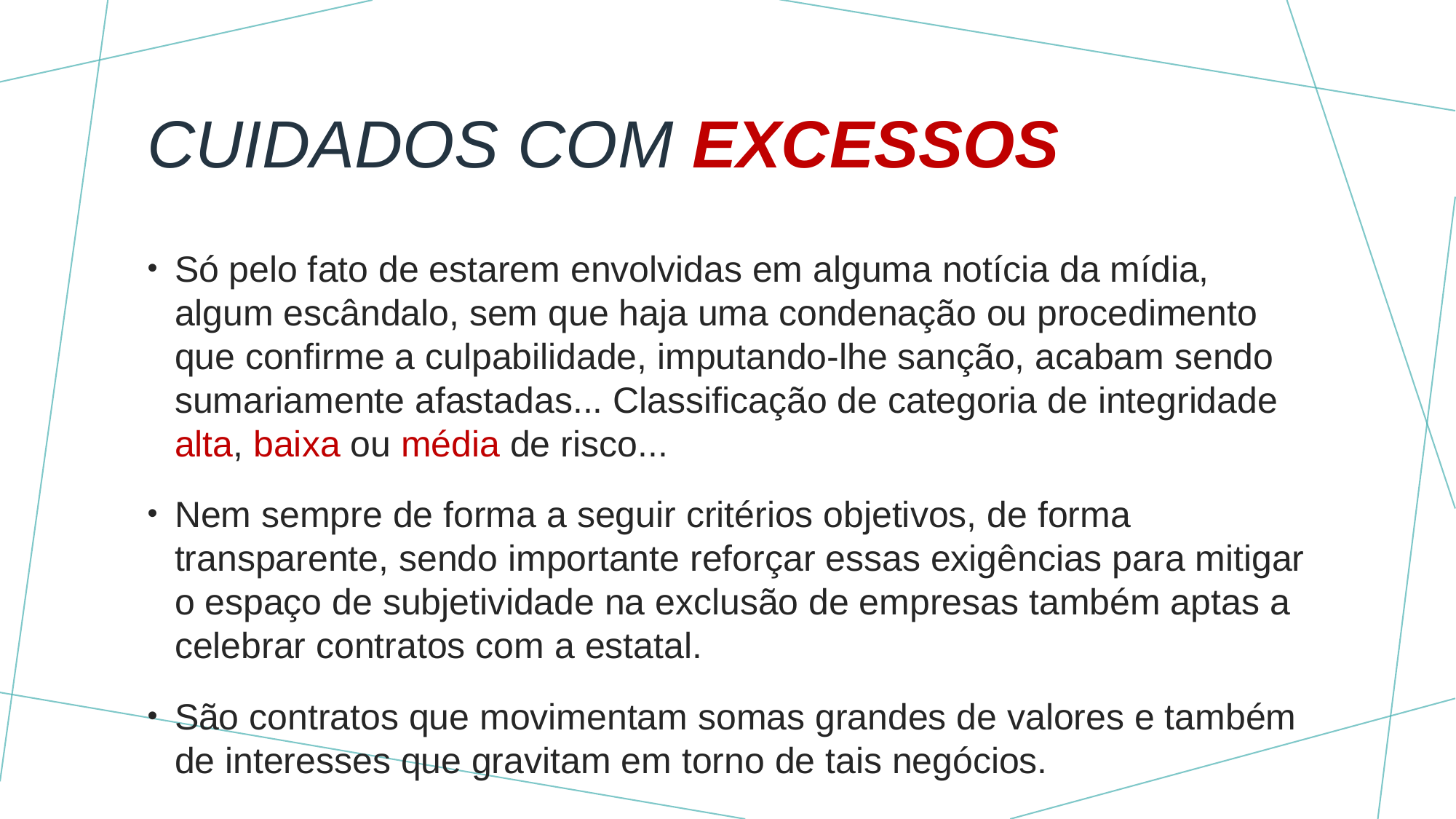

# CUIDADOS COM EXCESSOS
Só pelo fato de estarem envolvidas em alguma notícia da mídia, algum escândalo, sem que haja uma condenação ou procedimento que confirme a culpabilidade, imputando-lhe sanção, acabam sendo sumariamente afastadas... Classificação de categoria de integridade alta, baixa ou média de risco...
Nem sempre de forma a seguir critérios objetivos, de forma transparente, sendo importante reforçar essas exigências para mitigar o espaço de subjetividade na exclusão de empresas também aptas a celebrar contratos com a estatal.
São contratos que movimentam somas grandes de valores e também de interesses que gravitam em torno de tais negócios.